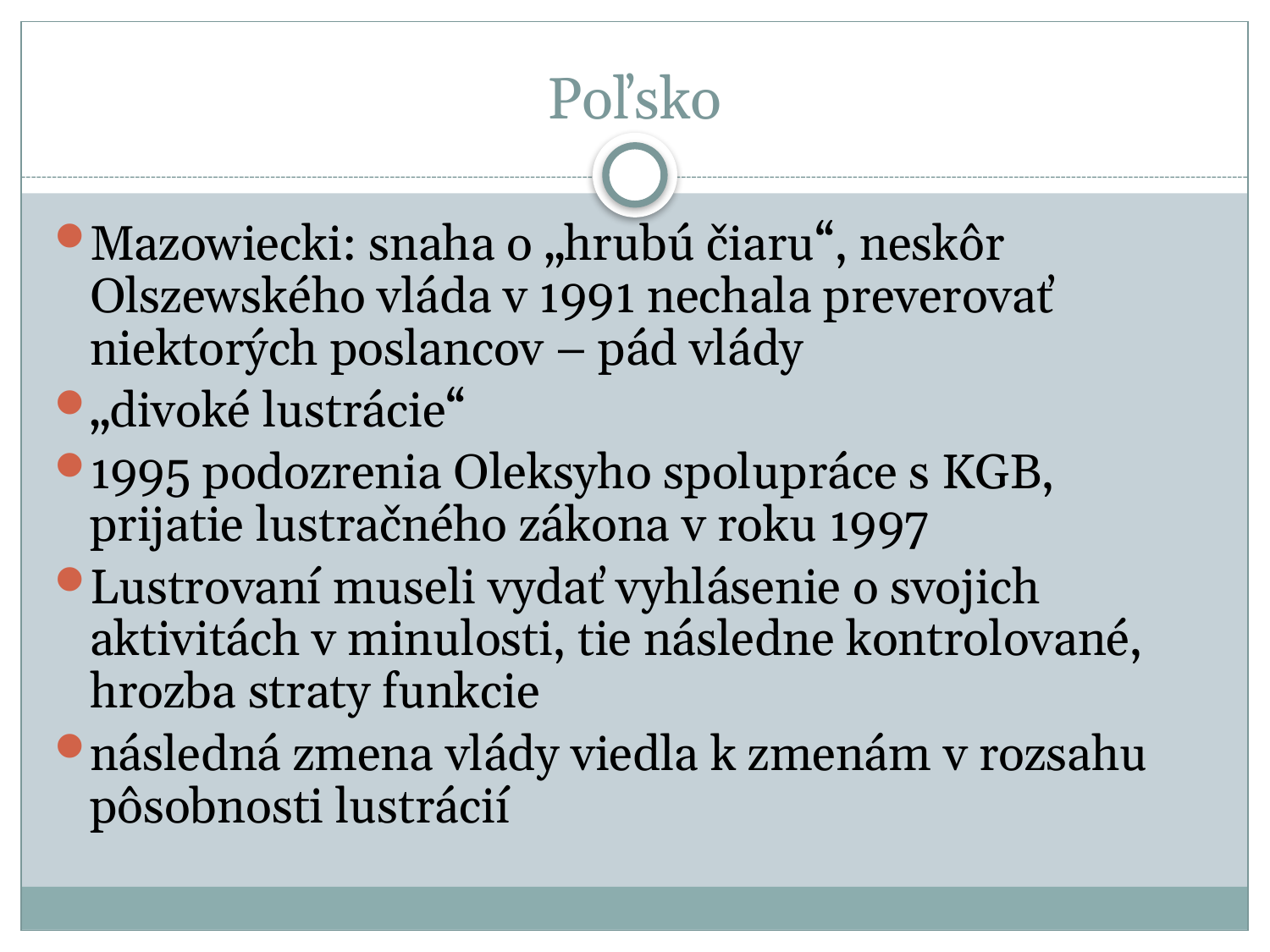

# Poľsko
Mazowiecki: snaha o „hrubú čiaru“, neskôr Olszewského vláda v 1991 nechala preverovať niektorých poslancov – pád vlády
„divoké lustrácie“
1995 podozrenia Oleksyho spolupráce s KGB, prijatie lustračného zákona v roku 1997
Lustrovaní museli vydať vyhlásenie o svojich aktivitách v minulosti, tie následne kontrolované, hrozba straty funkcie
následná zmena vlády viedla k zmenám v rozsahu pôsobnosti lustrácií